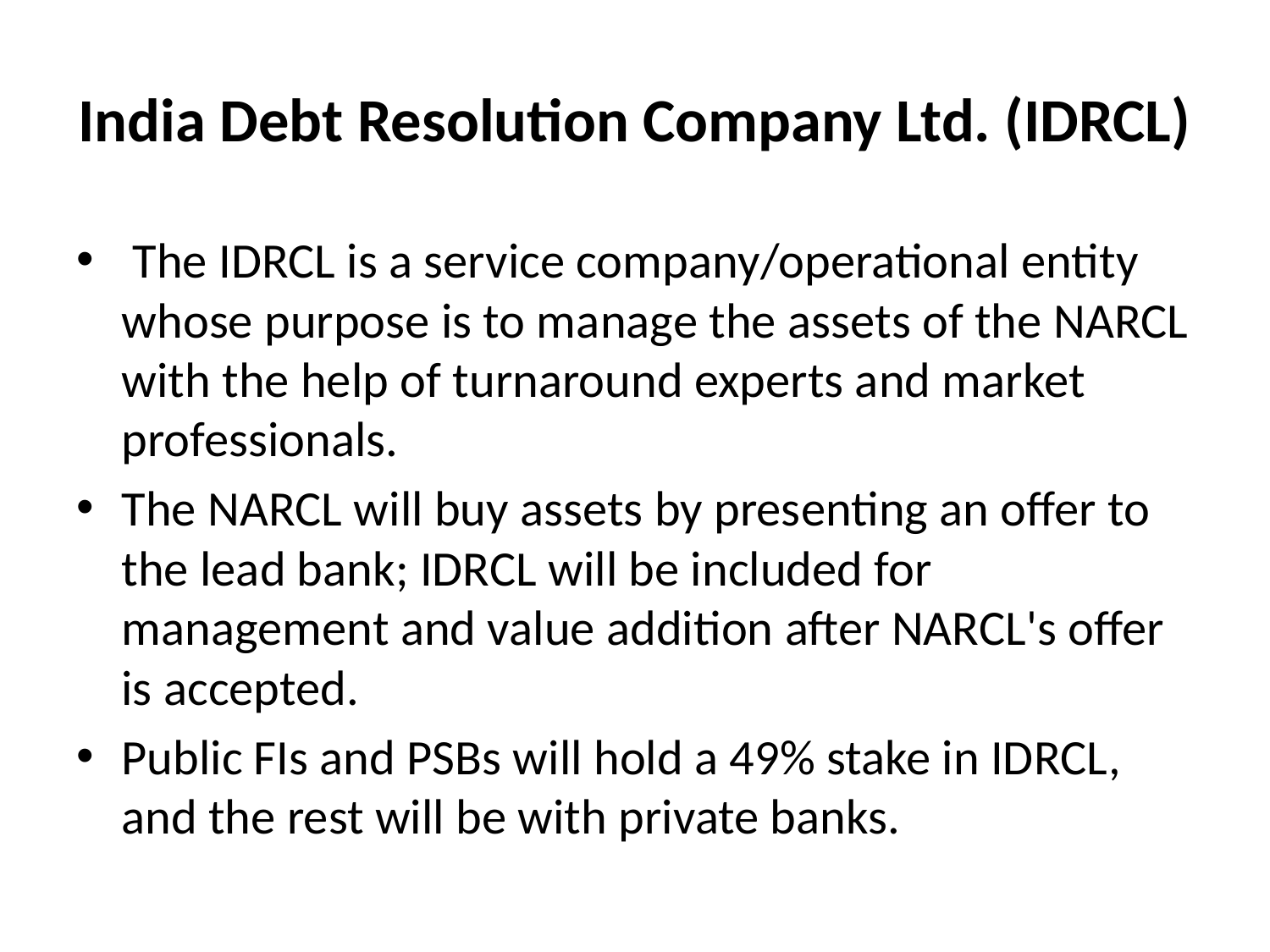

# India Debt Resolution Company Ltd. (IDRCL)
 The IDRCL is a service company/operational entity whose purpose is to manage the assets of the NARCL with the help of turnaround experts and market professionals.
The NARCL will buy assets by presenting an offer to the lead bank; IDRCL will be included for management and value addition after NARCL's offer is accepted.
Public FIs and PSBs will hold a 49% stake in IDRCL, and the rest will be with private banks.